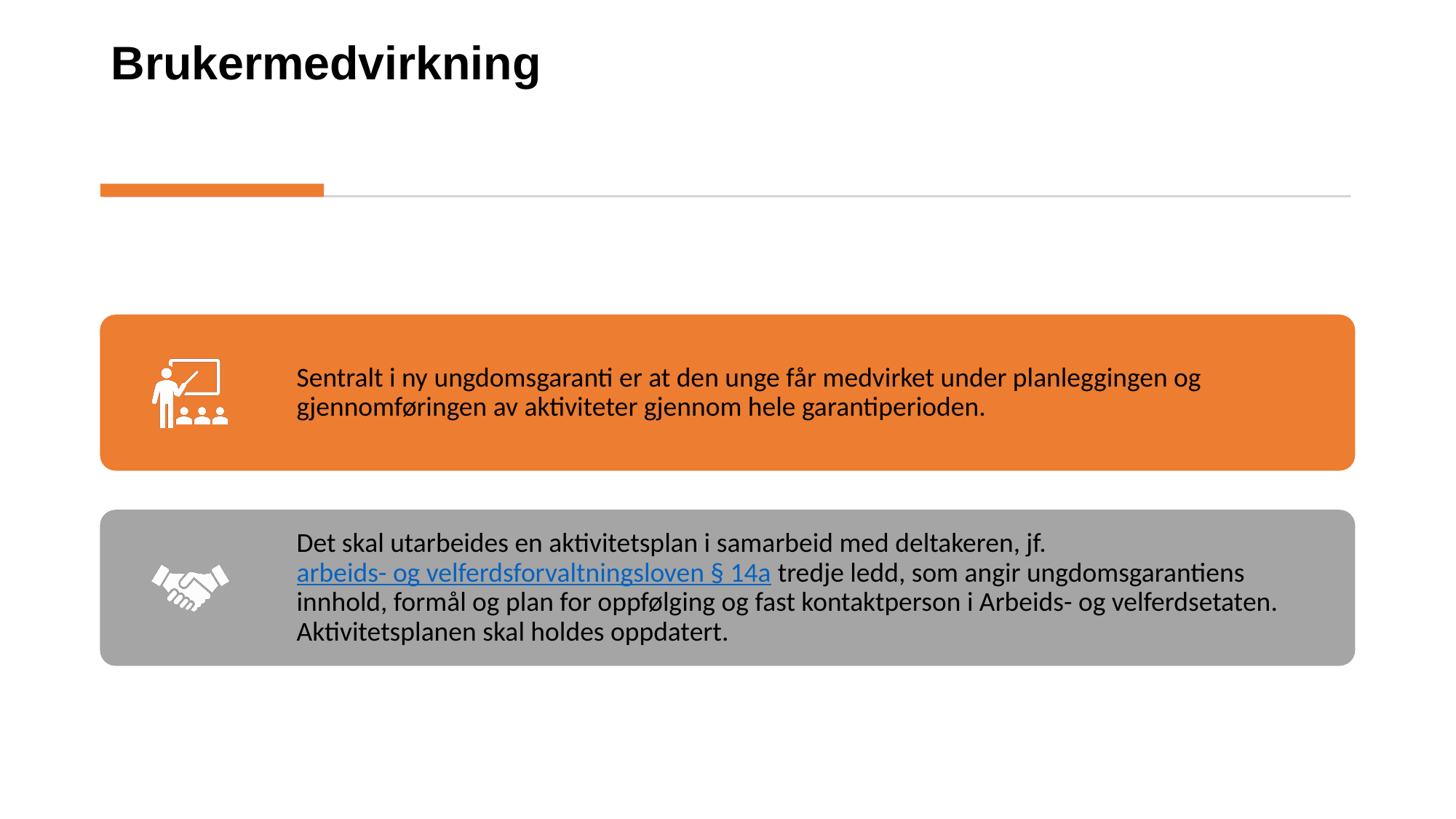

# Brukermedvirkning

Sentralt i ny ungdomsgaranti er at den unge får medvirket under planleggingen og gjennomføringen av aktiviteter gjennom hele garantiperioden.
Det skal utarbeides en aktivitetsplan i samarbeid med deltakeren, jf. arbeids- og velferdsforvaltningsloven § 14a tredje ledd, som angir ungdomsgarantiens innhold, formål og plan for oppfølging og fast kontaktperson i Arbeids- og velferdsetaten. Aktivitetsplanen skal holdes oppdatert.